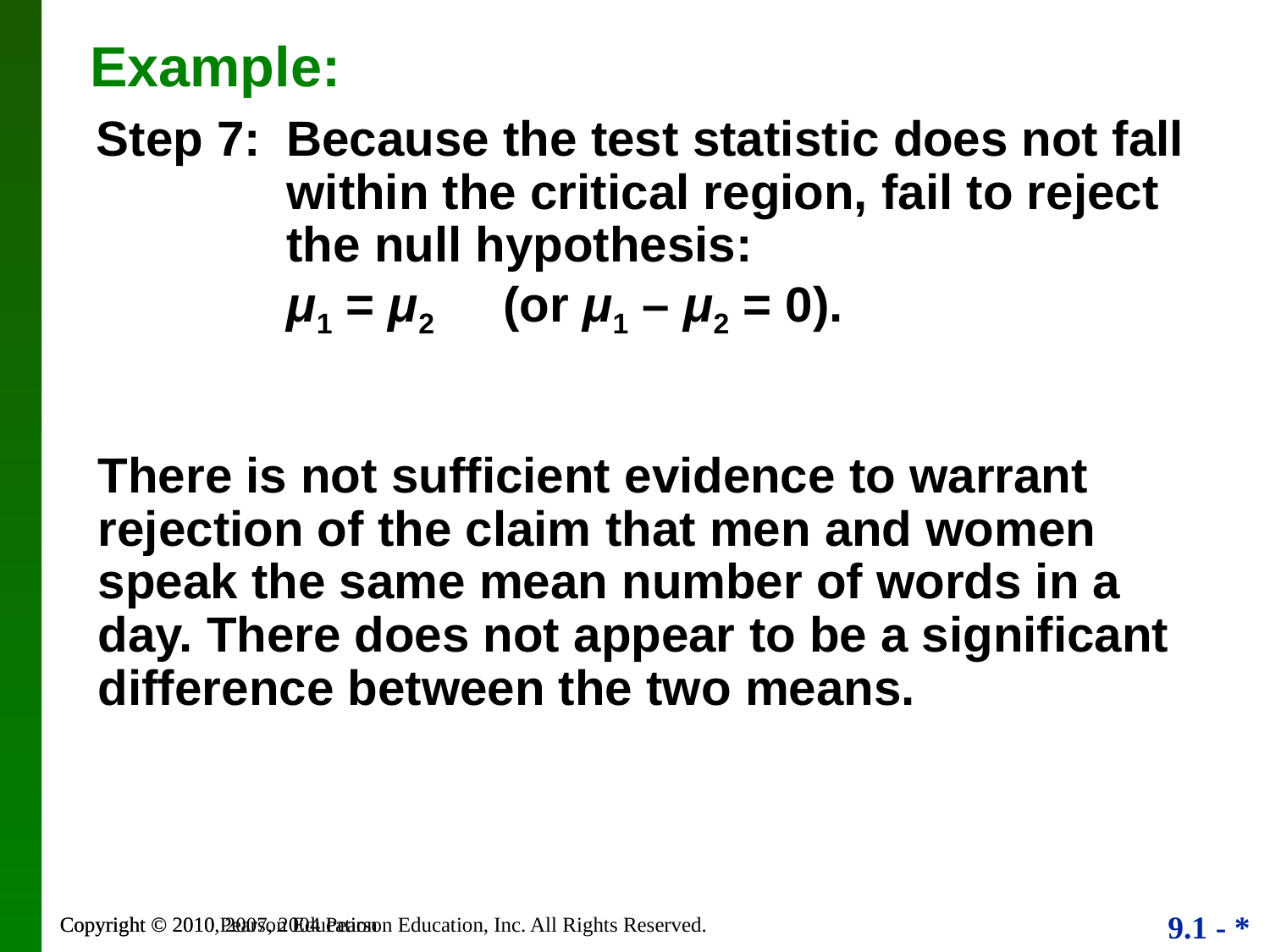

# Example:
Step 7:	Because the test statistic does not fall within the critical region, fail to reject the null hypothesis:
μ1 = μ2     (or μ1 – μ2 = 0).
There is not sufficient evidence to warrant rejection of the claim that men and women speak the same mean number of words in a day. There does not appear to be a significant difference between the two means.
Copyright © 2010, 2007, 2004 Pearson Education, Inc. All Rights Reserved.
Copyright © 2010 Pearson Education